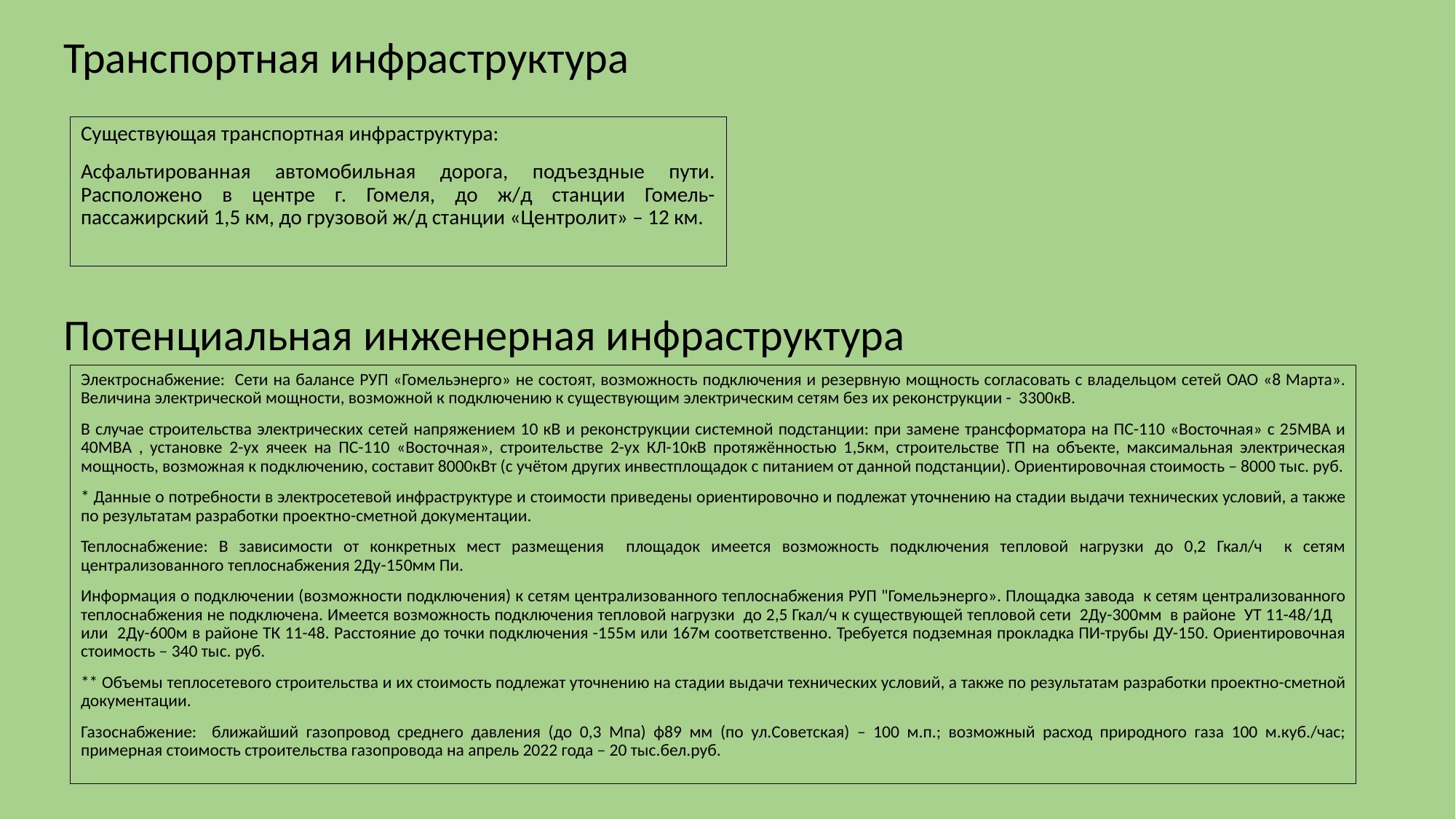

# Транспортная инфраструктура
Существующая транспортная инфраструктура:
Асфальтированная автомобильная дорога, подъездные пути. Расположено в центре г. Гомеля, до ж/д станции Гомель-пассажирский 1,5 км, до грузовой ж/д станции «Центролит» – 12 км.
Потенциальная инженерная инфраструктура
Электроснабжение:  Сети на балансе РУП «Гомельэнерго» не состоят, возможность подключения и резервную мощность согласовать с владельцом сетей ОАО «8 Марта». Величина электрической мощности, возможной к подключению к существующим электрическим сетям без их реконструкции -  3300кВ.
В случае строительства электрических сетей напряжением 10 кВ и реконструкции системной подстанции: при замене трансформатора на ПС-110 «Восточная» с 25МВА и 40МВА , установке 2-ух ячеек на ПС-110 «Восточная», строительстве 2-ух КЛ-10кВ протяжённостью 1,5км, строительстве ТП на объекте, максимальная электрическая мощность, возможная к подключению, составит 8000кВт (с учётом других инвестплощадок с питанием от данной подстанции). Ориентировочная стоимость – 8000 тыс. руб.
* Данные о потребности в электросетевой инфраструктуре и стоимости приведены ориентировочно и подлежат уточнению на стадии выдачи технических условий, а также по результатам разработки проектно-сметной документации.
Теплоснабжение: В зависимости от конкретных мест размещения  площадок имеется возможность подключения тепловой нагрузки до 0,2 Гкал/ч  к сетям централизованного теплоснабжения 2Ду-150мм Пи.
Информация о подключении (возможности подключения) к сетям централизованного теплоснабжения РУП "Гомельэнерго». Площадка завода  к сетям централизованного теплоснабжения не подключена. Имеется возможность подключения тепловой нагрузки  до 2,5 Гкал/ч к существующей тепловой сети  2Ду-300мм  в районе  УТ 11-48/1Д    или  2Ду-600м в районе ТК 11-48. Расстояние до точки подключения -155м или 167м соответственно. Требуется подземная прокладка ПИ-трубы ДУ-150. Ориентировочная стоимость – 340 тыс. руб.
** Объемы теплосетевого строительства и их стоимость подлежат уточнению на стадии выдачи технических условий, а также по результатам разработки проектно-сметной документации.
Газоснабжение:  ближайший газопровод среднего давления (до 0,3 Мпа) ф89 мм (по ул.Советская) – 100 м.п.; возможный расход природного газа 100 м.куб./час; примерная стоимость строительства газопровода на апрель 2022 года – 20 тыс.бел.руб.